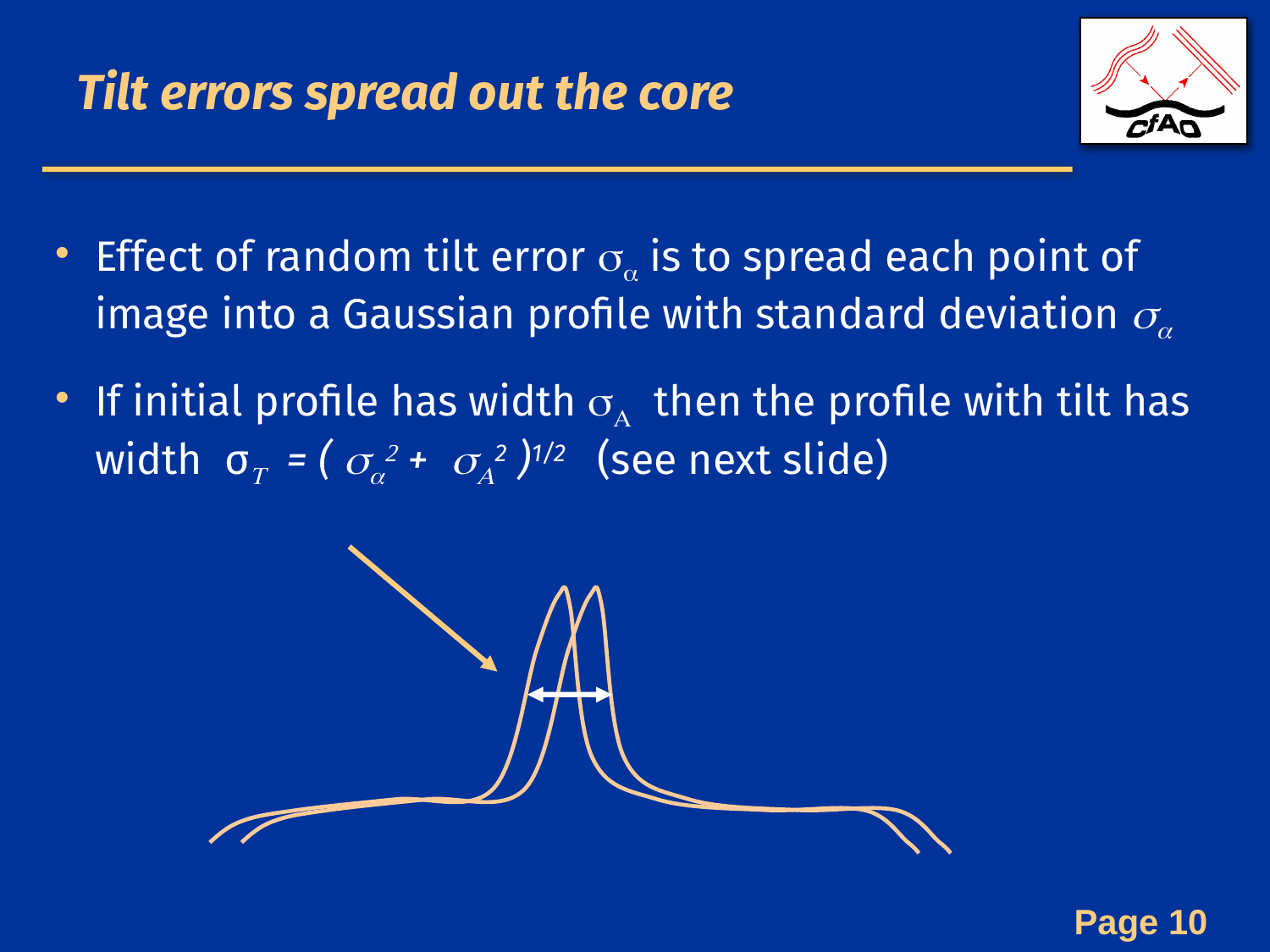

# Tilt errors spread out the core
Effect of random tilt error σα is to spread each point of image into a Gaussian profile with standard deviation σα
If initial profile has width σΑ  then the profile with tilt has width  σΤ  = ( σα2 +  σΑ2 )1/2     (see next slide)